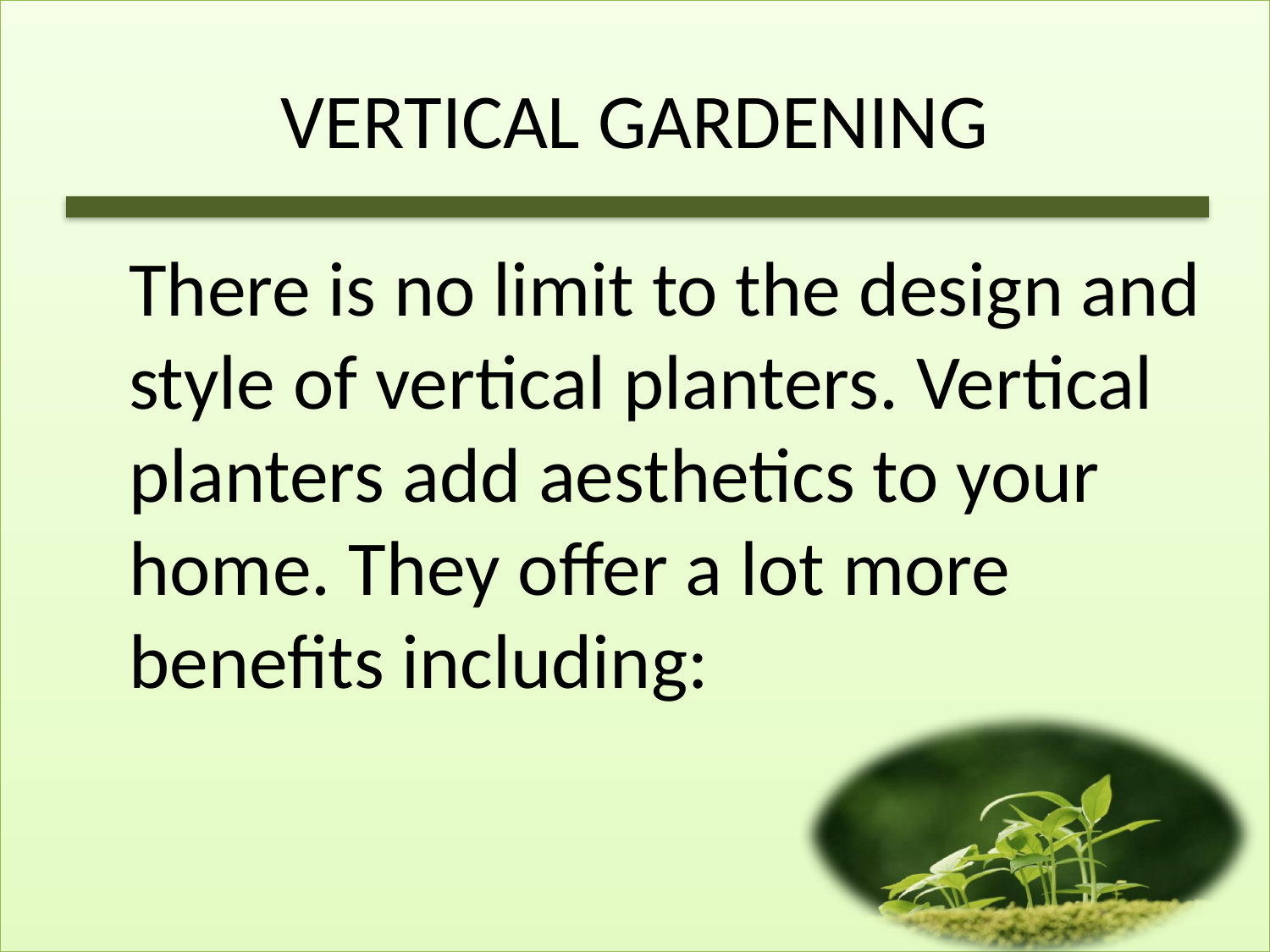

# VERTICAL GARDENING
There is no limit to the design and style of vertical planters. Vertical planters add aesthetics to your home. They offer a lot more benefits including: